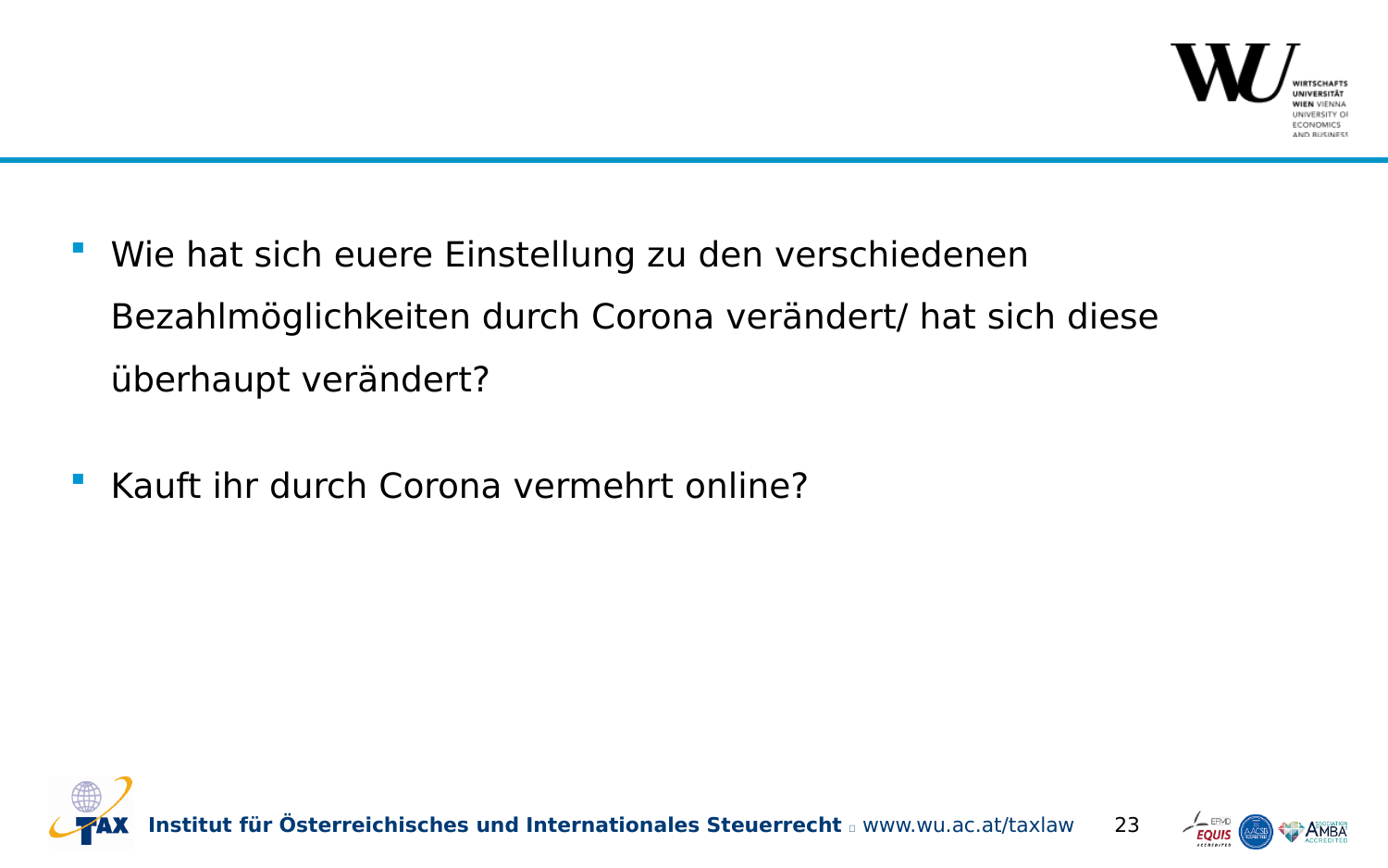

Wie hat sich euere Einstellung zu den verschiedenen Bezahlmöglichkeiten durch Corona verändert/ hat sich diese überhaupt verändert?

Kauft ihr durch Corona vermehrt online?
23